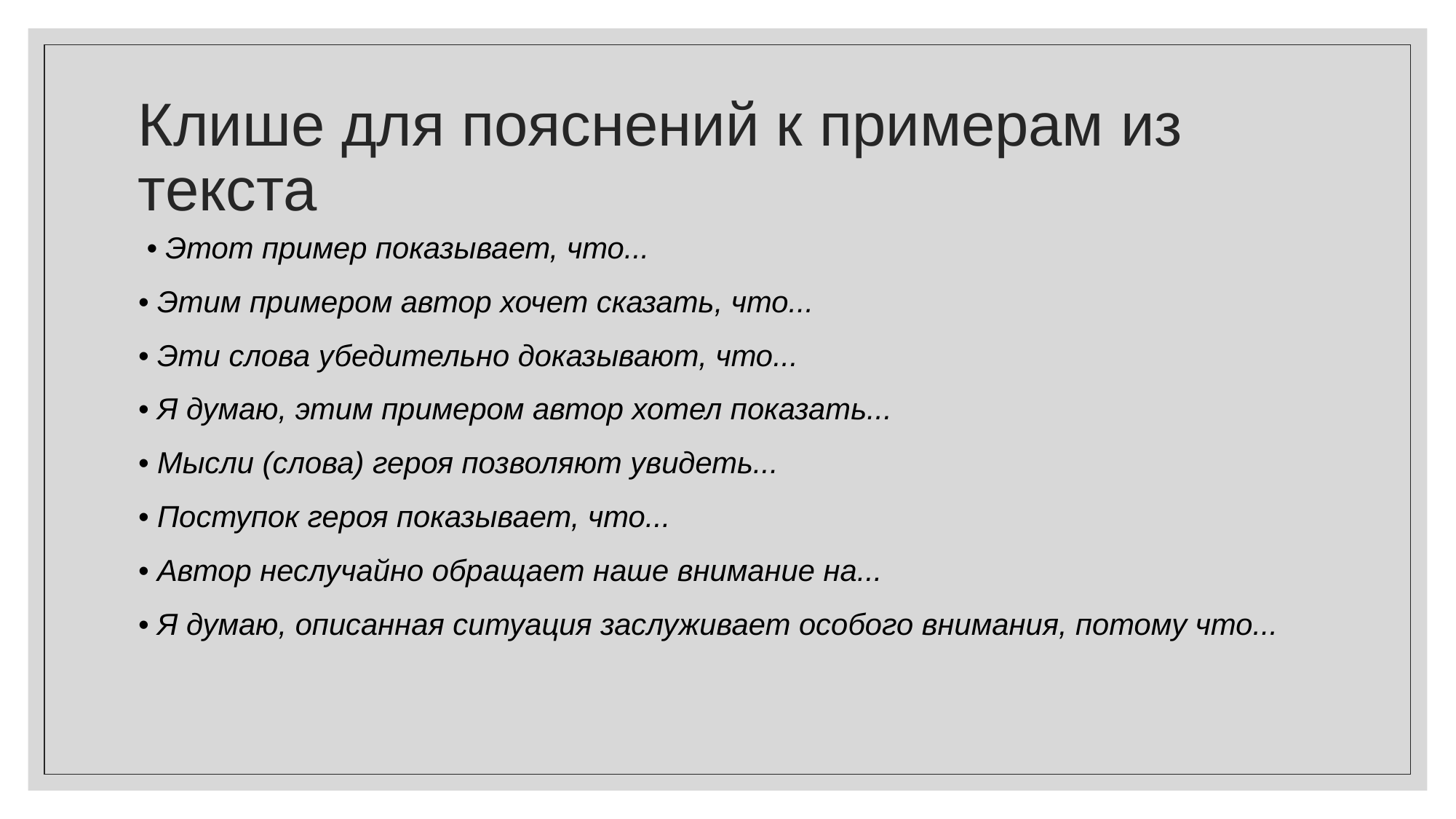

# Клише для пояснений к примерам из текста
 • Этот пример показывает, что...
• Этим примером автор хочет сказать, что...
• Эти слова убедительно доказывают, что...
• Я думаю, этим примером автор хотел показать...
• Мысли (слова) героя позволяют увидеть...
• Поступок героя показывает, что...
• Автор неслучайно обращает наше внимание на...
• Я думаю, описанная ситуация заслуживает особого внимания, потому что...